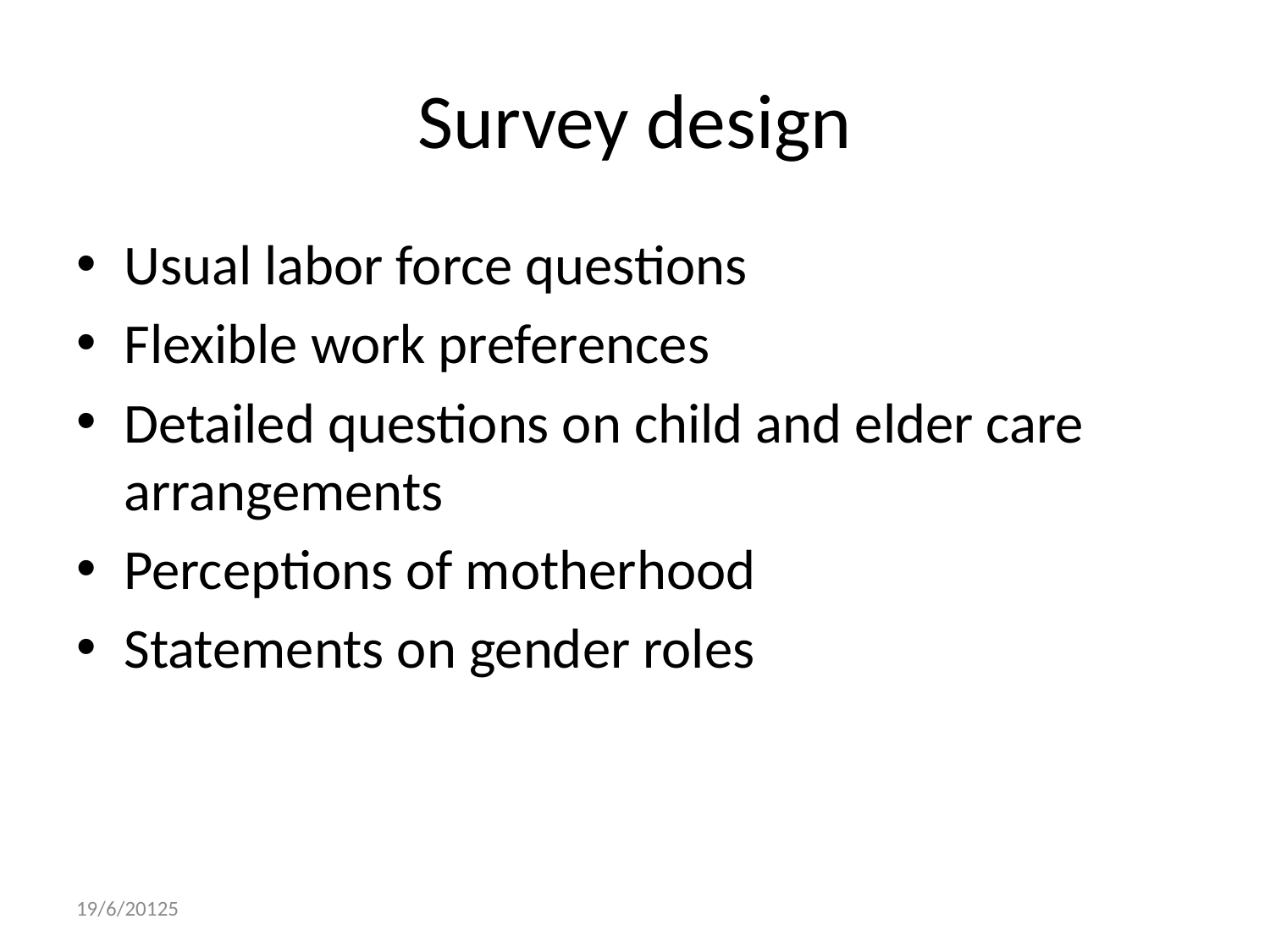

# Survey design
Usual labor force questions
Flexible work preferences
Detailed questions on child and elder care arrangements
Perceptions of motherhood
Statements on gender roles
19/6/20125